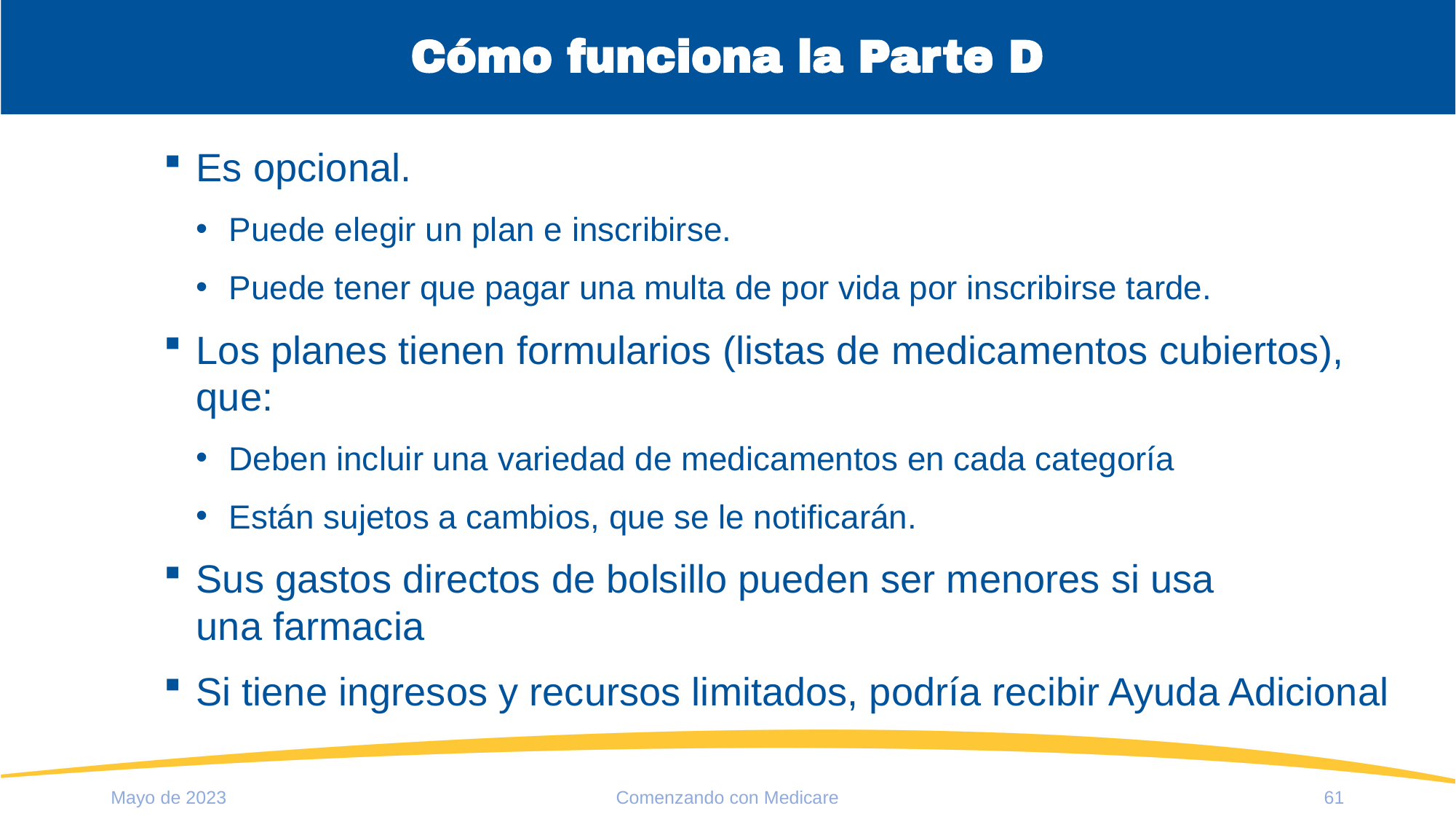

# Cómo funciona la Parte D
Es opcional.
Puede elegir un plan e inscribirse.
Puede tener que pagar una multa de por vida por inscribirse tarde.
Los planes tienen formularios (listas de medicamentos cubiertos), que:
Deben incluir una variedad de medicamentos en cada categoría
Están sujetos a cambios, que se le notificarán.
Sus gastos directos de bolsillo pueden ser menores si usa
una farmacia
Si tiene ingresos y recursos limitados, podría recibir Ayuda Adicional

Mayo de 2023
Comenzando con Medicare
61